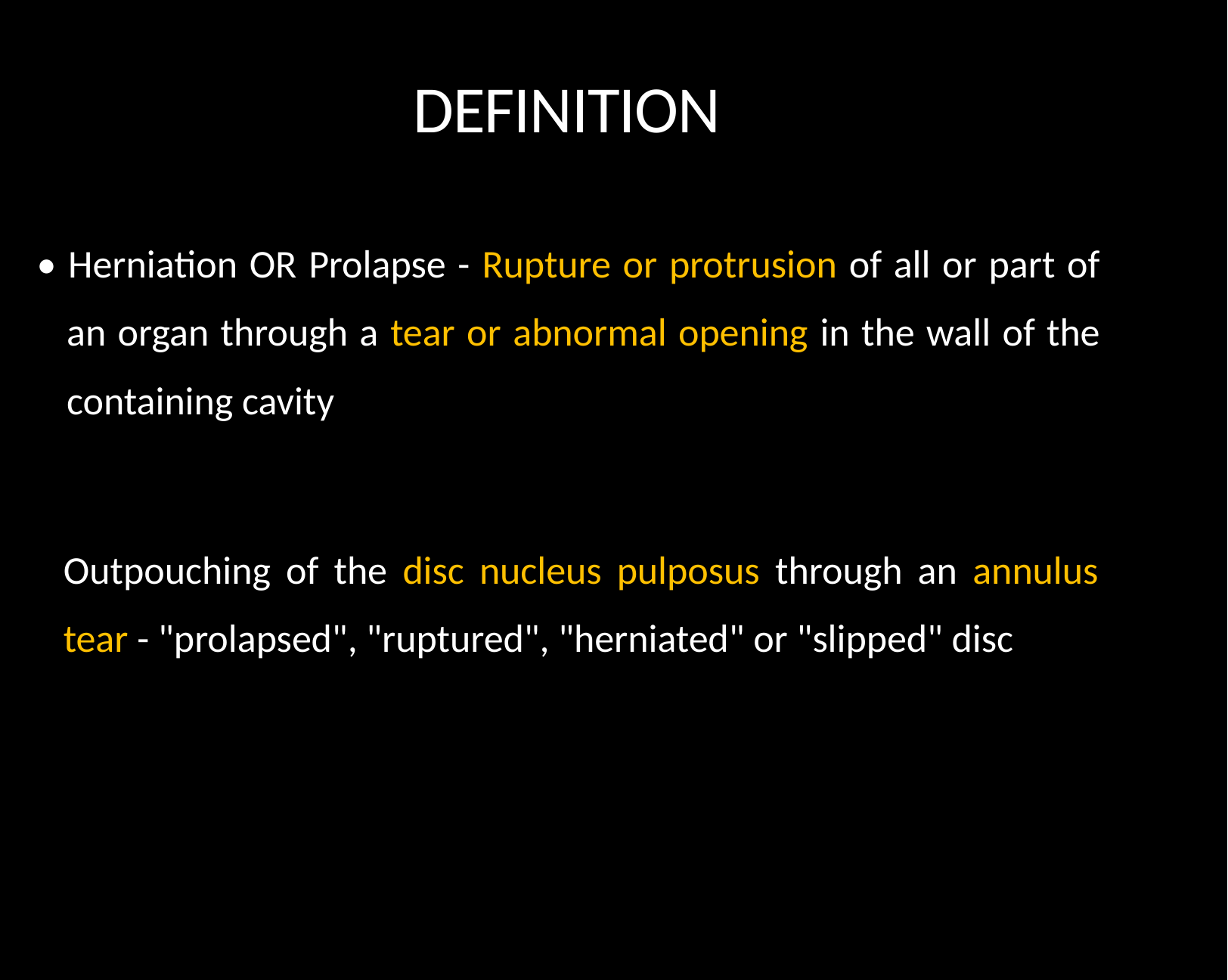

DEFINITION
• Herniation OR Prolapse - Rupture or protrusion of all or part of an organ through a tear or abnormal opening in the wall of the containing cavity
Outpouching of the disc nucleus pulposus through an annulus tear - "prolapsed", "ruptured", "herniated" or "slipped" disc